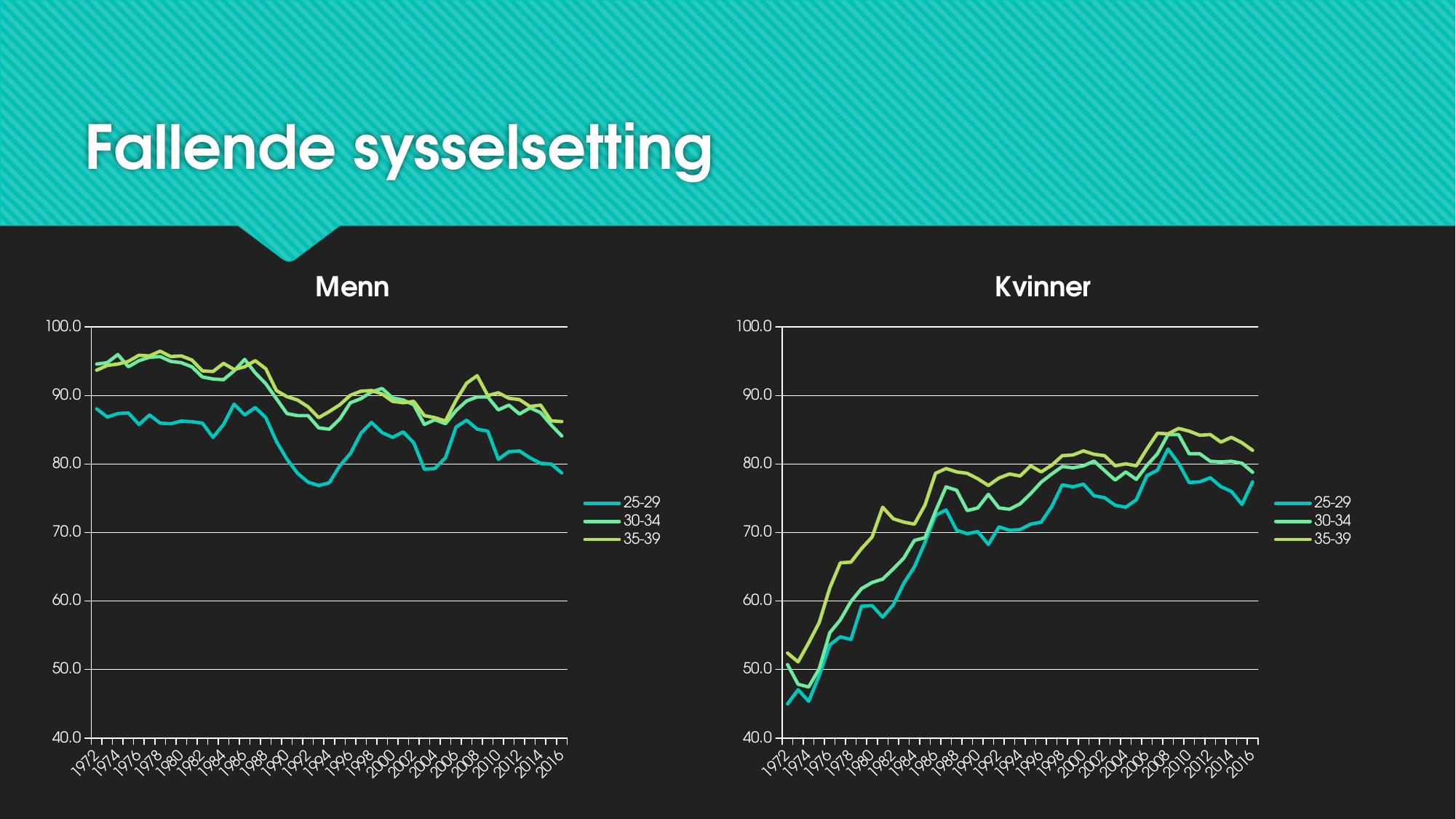

# Fallende sysselsetting

### Chart: Kvinner

| Category |  |  |  |
|---|---|---|---|
| 1972 | 44.96879240162822 | 50.71370420624152 | 52.397557666214375 |
| 1973 | 47.04884667571235 | 47.84124830393486 | 51.109905020352784 |
| 1974 | 45.364993215739474 | 47.44504748982361 | 53.88331071913161 |
| 1975 | 49.128900949796474 | 50.11940298507463 | 56.85481682496607 |
| 1976 | 53.58616010854817 | 55.36906377204884 | 61.90637720488466 |
| 1977 | 54.774762550881945 | 57.25101763907733 | 65.57123473541384 |
| 1978 | 54.378561736770685 | 59.92537313432835 | 65.67028493894165 |
| 1979 | 59.23202170963364 | 61.807327001356846 | 67.65128900949796 |
| 1980 | 59.33107191316146 | 62.698778833107184 | 69.33514246947082 |
| 1981 | 57.64721845318861 | 63.19402985074626 | 73.69335142469471 |
| 1982 | 59.430122116689276 | 64.6797829036635 | 72.00949796472185 |
| 1983 | 62.59972862957938 | 66.26458616010855 | 71.51424694708277 |
| 1984 | 64.97693351424694 | 68.83989145183175 | 71.21709633649932 |
| 1985 | 68.5427408412483 | 69.23609226594301 | 73.99050203527815 |
| 1986 | 72.50474898236092 | 73.09905020352781 | 78.64586160108549 |
| 1987 | 73.29715061058344 | 76.66485753052918 | 79.33921302578018 |
| 1988 | 70.32564450474898 | 76.1696065128901 | 78.8439620081411 |
| 1989 | 69.8303934871099 | 73.19810040705563 | 78.64586160108549 |
| 1990 | 70.12754409769335 | 73.59430122116689 | 77.85345997286295 |
| 1991 | 68.24559023066486 | 75.5753052917232 | 76.8629579375848 |
| 1992 | 70.82089552238806 | 73.59430122116689 | 77.95251017639077 |
| 1993 | 70.32564450474898 | 73.39620081411125 | 78.54681139755766 |
| 1994 | 70.42469470827679 | 74.18860244233379 | 78.24966078697422 |
| 1995 | 71.21709633649932 | 75.67435549525102 | 79.73541383989145 |
| 1996 | 71.51424694708277 | 77.35820895522387 | 78.8439620081411 |
| 1997 | 73.79240162822252 | 78.54681139755766 | 79.83446404341926 |
| 1998 | 76.96200814111262 | 79.63636363636364 | 81.22116689280868 |
| 1999 | 76.66485753052918 | 79.438263229308 | 81.32021709633649 |
| 2000 | 77.06105834464043 | 79.73541383989145 | 81.9145183175034 |
| 2001 | 75.37720488466756 | 80.42876526458616 | 81.41926729986432 |
| 2002 | 75.08005427408412 | 79.04206241519674 | 81.22116689280868 |
| 2003 | 73.99050203527815 | 77.65535956580733 | 79.73541383989145 |
| 2004 | 73.69335142469471 | 78.8439620081411 | 80.0325644504749 |
| 2005 | 74.78290366350068 | 77.75440976933514 | 79.73541383989145 |
| 2006 | 78.3 | 79.8 | 82.2 |
| 2007 | 79.1 | 81.5 | 84.5 |
| 2008 | 82.2 | 84.3 | 84.4 |
| 2009 | 80.1 | 84.3 | 85.2 |
| 2010 | 77.3 | 81.5 | 84.8 |
| 2011 | 77.4 | 81.5 | 84.2 |
| 2012 | 78.0 | 80.4 | 84.3 |
| 2013 | 76.7 | 80.3 | 83.2 |
| 2014 | 76.0 | 80.4 | 83.9 |
| 2015 | 74.1 | 80.1 | 83.1 |
| 2016 | 77.4 | 78.8 | 82.0 |

### Chart: Menn

| Category |  |  |  |
|---|---|---|---|
| 1972 | 88.05563093622796 | 94.59294436906377 | 93.70149253731341 |
| 1973 | 86.86702849389417 | 94.7910447761194 | 94.39484396200814 |
| 1974 | 87.36227951153325 | 95.9796472184532 | 94.59294436906377 |
| 1975 | 87.46132971506105 | 94.19674355495249 | 94.98914518317504 |
| 1976 | 85.77747625508819 | 95.08819538670285 | 95.88059701492537 |
| 1977 | 87.16417910447761 | 95.58344640434193 | 95.78154681139756 |
| 1978 | 85.97557666214382 | 95.68249660786972 | 96.47489823609227 |
| 1979 | 85.87652645861601 | 94.98914518317504 | 95.68249660786972 |
| 1980 | 86.27272727272727 | 94.7910447761194 | 95.78154681139756 |
| 1981 | 86.17367706919946 | 94.19674355495249 | 95.18724559023065 |
| 1982 | 85.97557666214382 | 92.71099050203526 | 93.60244233378562 |
| 1983 | 83.8955223880597 | 92.41383989145183 | 93.50339213025781 |
| 1984 | 85.77747625508819 | 92.31478968792402 | 94.69199457259157 |
| 1985 | 88.74898236092264 | 93.60244233378562 | 93.80054274084125 |
| 1986 | 87.16417910447761 | 95.28629579375848 | 94.19674355495249 |
| 1987 | 88.25373134328356 | 93.30529172320217 | 95.08819538670285 |
| 1988 | 86.76797829036634 | 91.7204884667571 | 93.89959294436906 |
| 1989 | 83.3012211668928 | 89.54138398914519 | 90.72998643147895 |
| 1990 | 80.7259158751696 | 87.36227951153325 | 89.83853459972863 |
| 1991 | 78.64586160108549 | 87.0651289009498 | 89.34328358208955 |
| 1992 | 77.35820895522387 | 87.0651289009498 | 88.3527815468114 |
| 1993 | 76.8629579375848 | 85.28222523744911 | 86.76797829036634 |
| 1994 | 77.25915875169606 | 85.08412483039349 | 87.65943012211669 |
| 1995 | 79.73541383989145 | 86.56987788331072 | 88.64993215739484 |
| 1996 | 81.51831750339213 | 88.94708276797829 | 90.03663500678427 |
| 1997 | 84.48982360922659 | 89.54138398914519 | 90.63093622795115 |
| 1998 | 86.07462686567165 | 90.53188602442334 | 90.72998643147895 |
| 1999 | 84.58887381275441 | 91.02713704206242 | 90.23473541383987 |
| 2000 | 83.8955223880597 | 89.640434192673 | 89.14518317503392 |
| 2001 | 84.68792401628222 | 89.34328358208955 | 88.94708276797829 |
| 2002 | 83.10312075983718 | 88.64993215739484 | 89.14518317503392 |
| 2003 | 79.24016282225237 | 85.77747625508819 | 87.0651289009498 |
| 2004 | 79.33921302578018 | 86.4708276797829 | 86.76797829036634 |
| 2005 | 80.92401628222524 | 85.87652645861601 | 86.27272727272727 |
| 2006 | 85.4 | 87.8 | 89.3 |
| 2007 | 86.4 | 89.2 | 91.8 |
| 2008 | 85.1 | 89.8 | 92.9 |
| 2009 | 84.8 | 89.8 | 90.0 |
| 2010 | 80.7 | 87.9 | 90.4 |
| 2011 | 81.8 | 88.6 | 89.6 |
| 2012 | 81.9 | 87.3 | 89.4 |
| 2013 | 80.9 | 88.2 | 88.4 |
| 2014 | 80.1 | 87.5 | 88.6 |
| 2015 | 80.0 | 85.7 | 86.3 |
| 2016 | 78.7 | 84.1 | 86.2 |